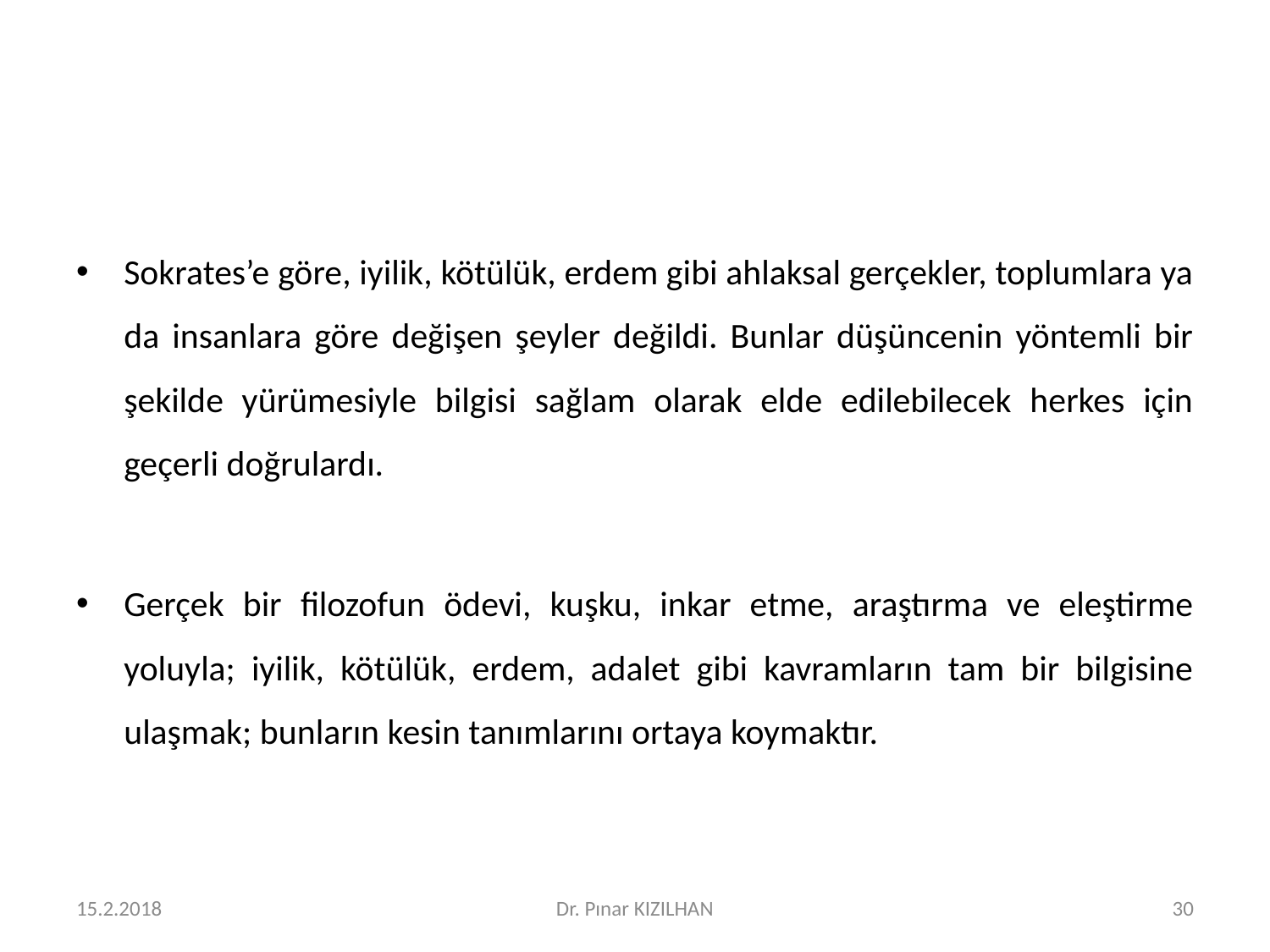

#
Sokrates’e göre, iyilik, kötülük, erdem gibi ahlaksal gerçekler, toplumlara ya da insanlara göre değişen şeyler değildi. Bunlar düşüncenin yöntemli bir şekilde yürümesiyle bilgisi sağlam olarak elde edilebilecek herkes için geçerli doğrulardı.

Gerçek bir filozofun ödevi, kuşku, inkar etme, araştırma ve eleştirme yoluyla; iyilik, kötülük, erdem, adalet gibi kavramların tam bir bilgisine ulaşmak; bunların kesin tanımlarını ortaya koymaktır.
15.2.2018
Dr. Pınar KIZILHAN
30